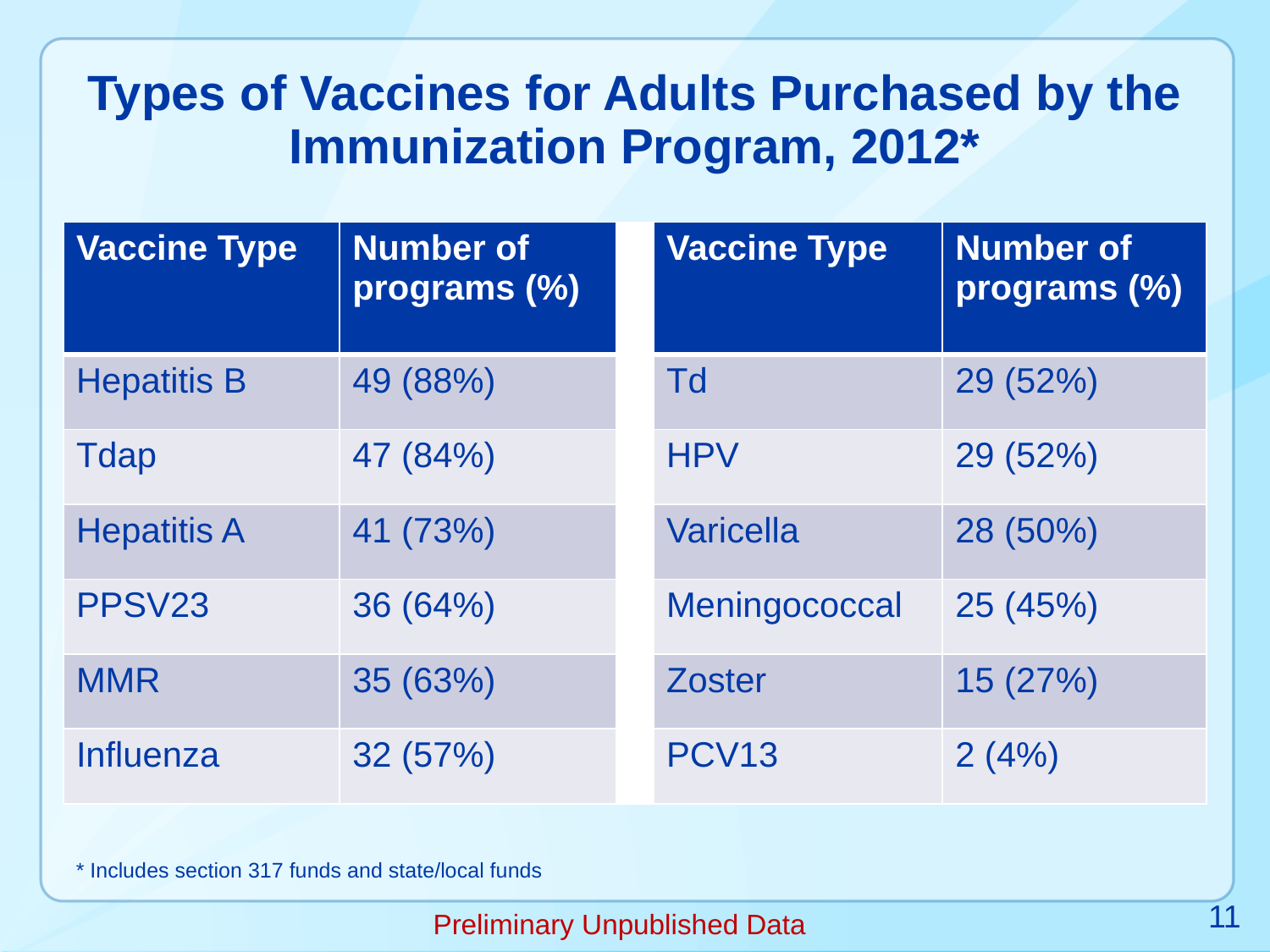

# Types of Vaccines for Adults Purchased by the Immunization Program, 2012*
| Vaccine Type | Number of programs (%) |  | Vaccine Type | Number of programs (%) |
| --- | --- | --- | --- | --- |
| Hepatitis B | 49 (88%) |  | Td | 29 (52%) |
| Tdap | 47 (84%) |  | HPV | 29 (52%) |
| Hepatitis A | 41 (73%) |  | Varicella | 28 (50%) |
| PPSV23 | 36 (64%) |  | Meningococcal | 25 (45%) |
| MMR | 35 (63%) |  | Zoster | 15 (27%) |
| Influenza | 32 (57%) |  | PCV13 | 2 (4%) |

* Includes section 317 funds and state/local funds
11
Preliminary Unpublished Data